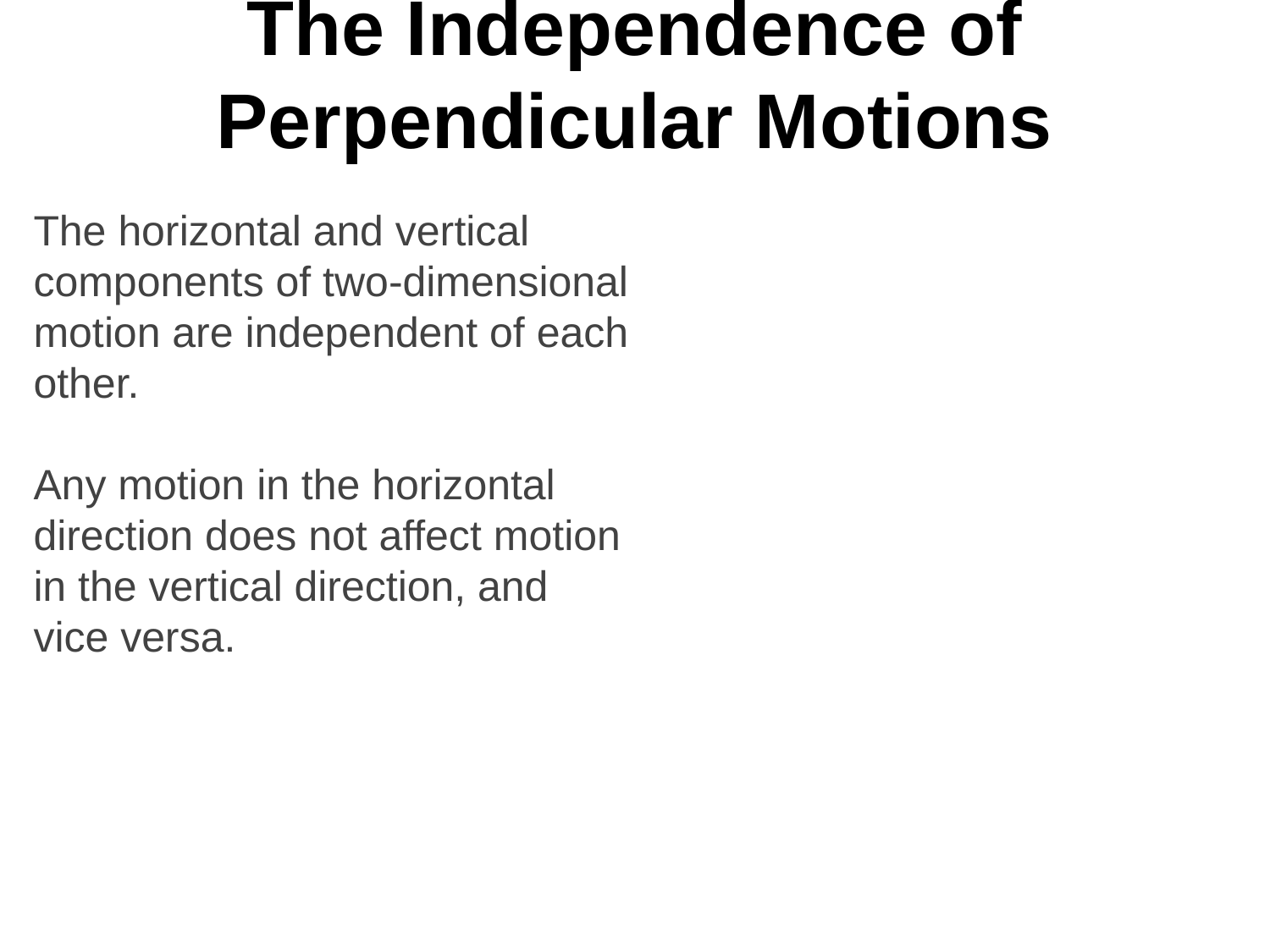

# The Independence of Perpendicular Motions
The horizontal and vertical components of two-dimensional motion are independent of each other.

Any motion in the horizontal direction does not affect motion in the vertical direction, and vice versa.